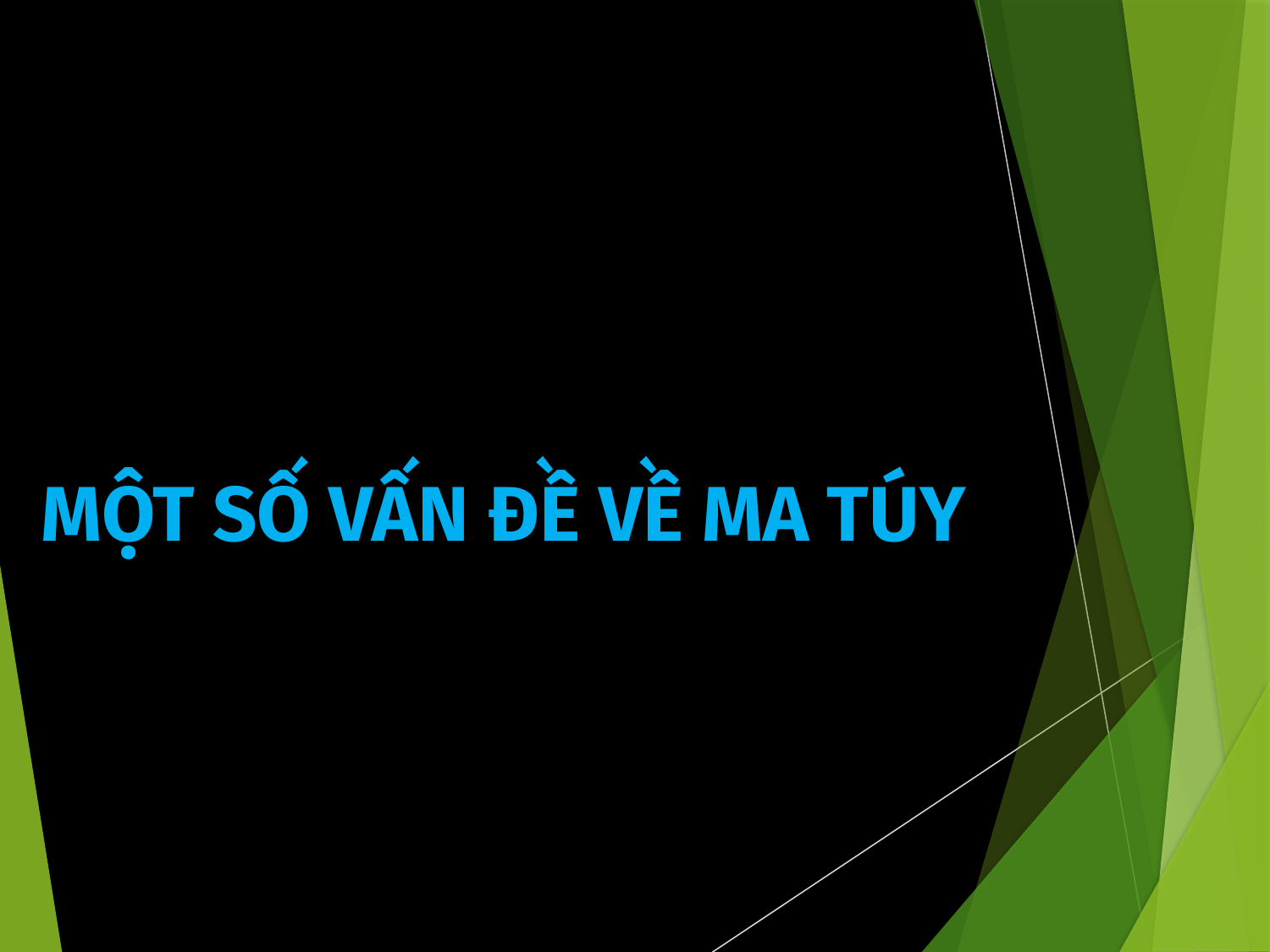

MỘT SỐ VẤN ĐỀ VỀ MA TÚY